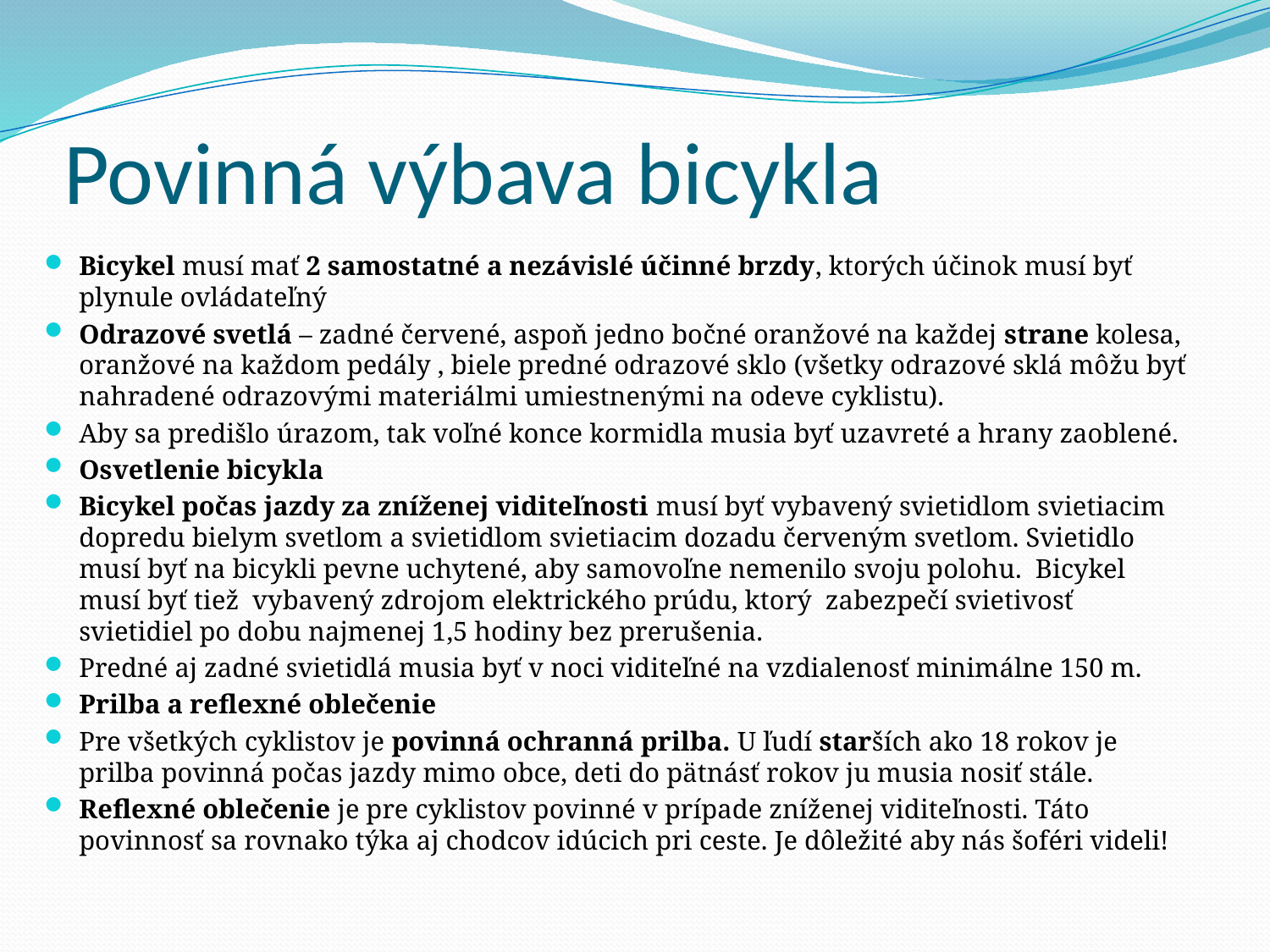

# Povinná výbava bicykla
Bicykel musí mať 2 samostatné a nezávislé účinné brzdy, ktorých účinok musí byť plynule ovládateľný
Odrazové svetlá – zadné červené, aspoň jedno bočné oranžové na každej strane kolesa, oranžové na každom pedály , biele predné odrazové sklo (všetky odrazové sklá môžu byť nahradené odrazovými materiálmi umiestnenými na odeve cyklistu).
Aby sa predišlo úrazom, tak voľné konce kormidla musia byť uzavreté a hrany zaoblené.
Osvetlenie bicykla
Bicykel počas jazdy za zníženej viditeľnosti musí byť vybavený svietidlom svietiacim dopredu bielym svetlom a svietidlom svietiacim dozadu červeným svetlom. Svietidlo musí byť na bicykli pevne uchytené, aby samovoľne nemenilo svoju polohu.  Bicykel musí byť tiež  vybavený zdrojom elektrického prúdu, ktorý  zabezpečí svietivosť svietidiel po dobu najmenej 1,5 hodiny bez prerušenia.
Predné aj zadné svietidlá musia byť v noci viditeľné na vzdialenosť minimálne 150 m.
Prilba a reflexné oblečenie
Pre všetkých cyklistov je povinná ochranná prilba. U ľudí starších ako 18 rokov je prilba povinná počas jazdy mimo obce, deti do pätnásť rokov ju musia nosiť stále.
Reflexné oblečenie je pre cyklistov povinné v prípade zníženej viditeľnosti. Táto povinnosť sa rovnako týka aj chodcov idúcich pri ceste. Je dôležité aby nás šoféri videli!